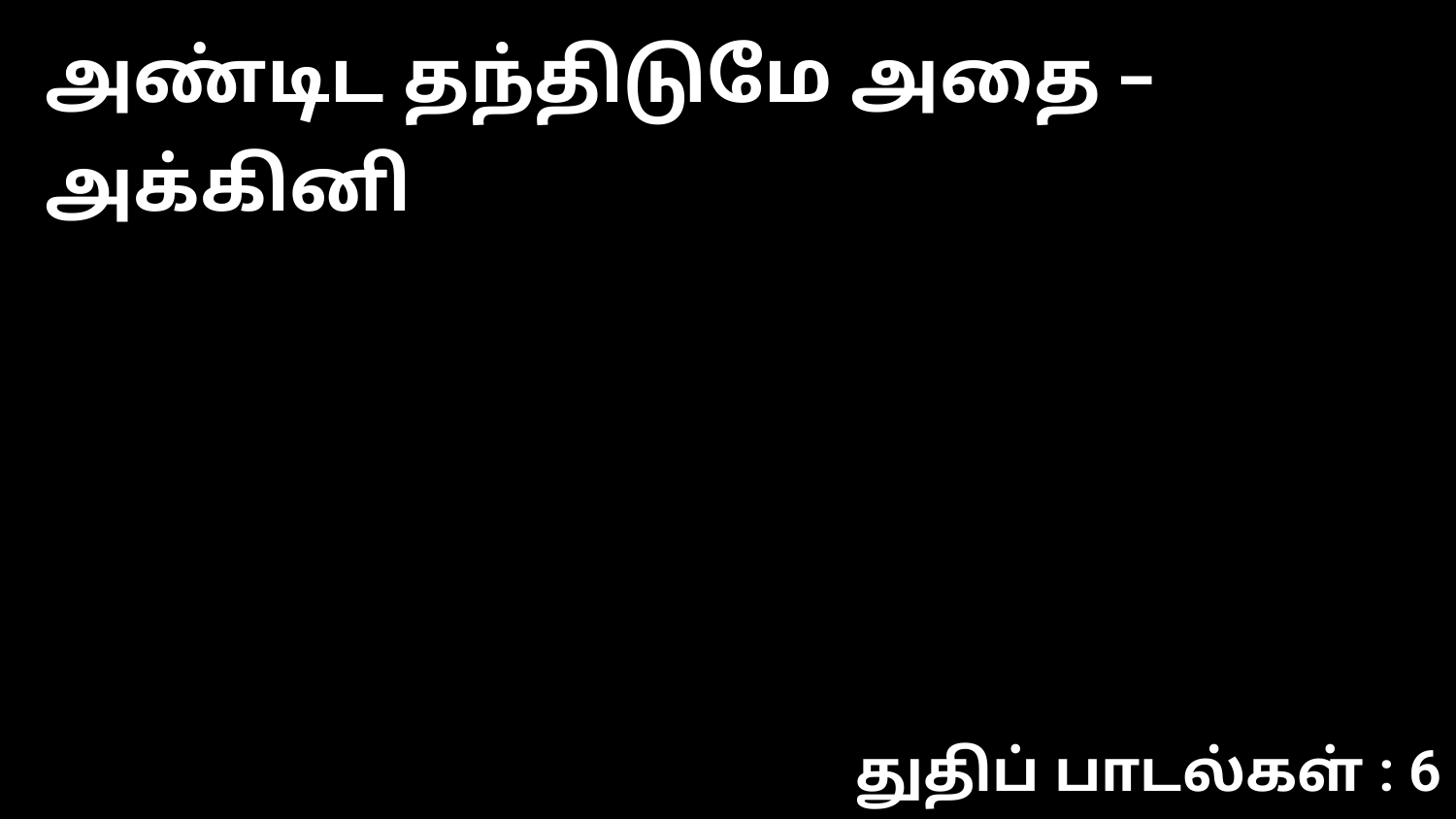

அண்டிட தந்திடுமே அதை – அக்கினி
துதிப் பாடல்கள் : 6